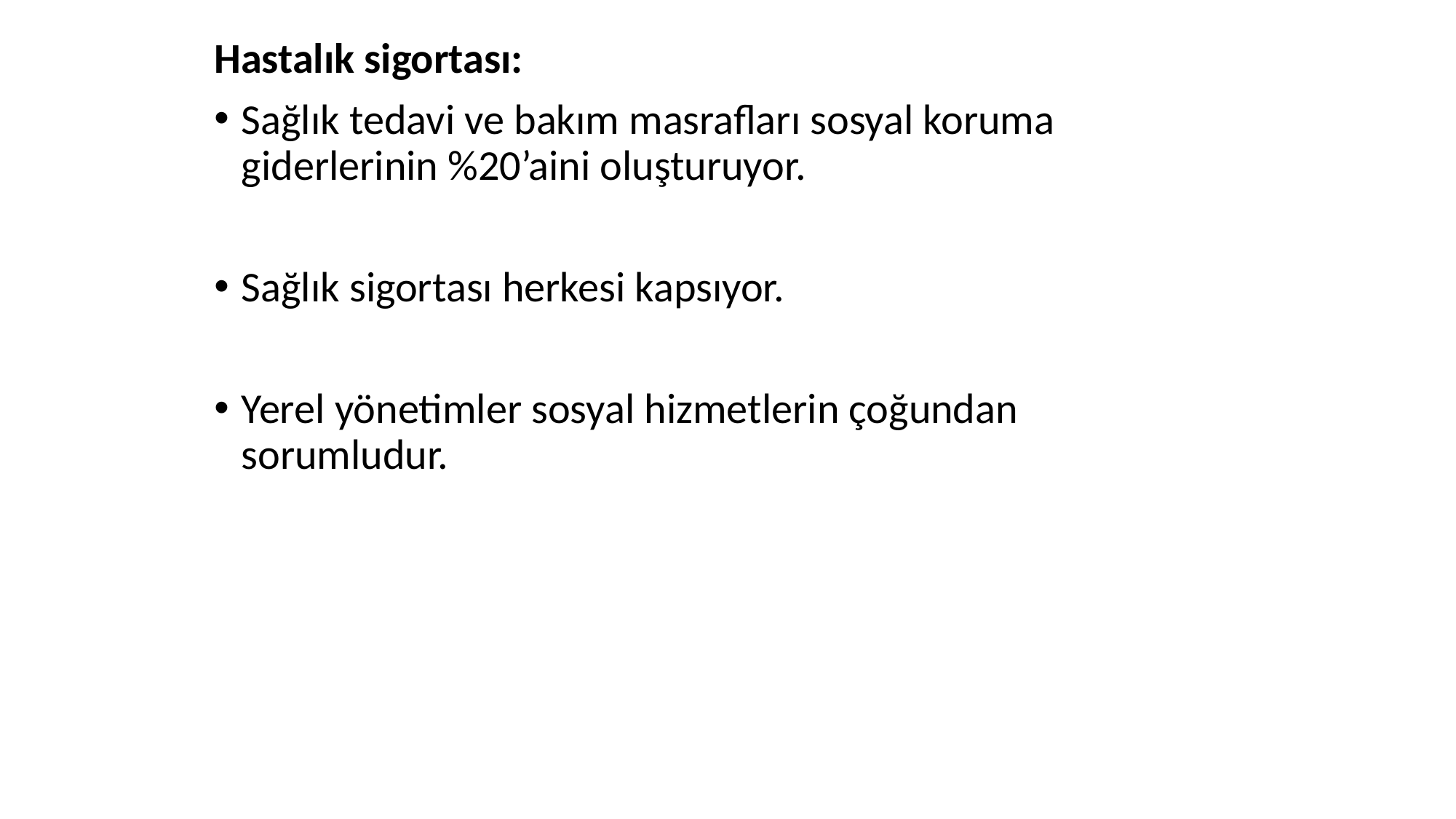

Hastalık sigortası:
Sağlık tedavi ve bakım masrafları sosyal koruma giderlerinin %20’aini oluşturuyor.

Sağlık sigortası herkesi kapsıyor.

Yerel yönetimler sosyal hizmetlerin çoğundan sorumludur.